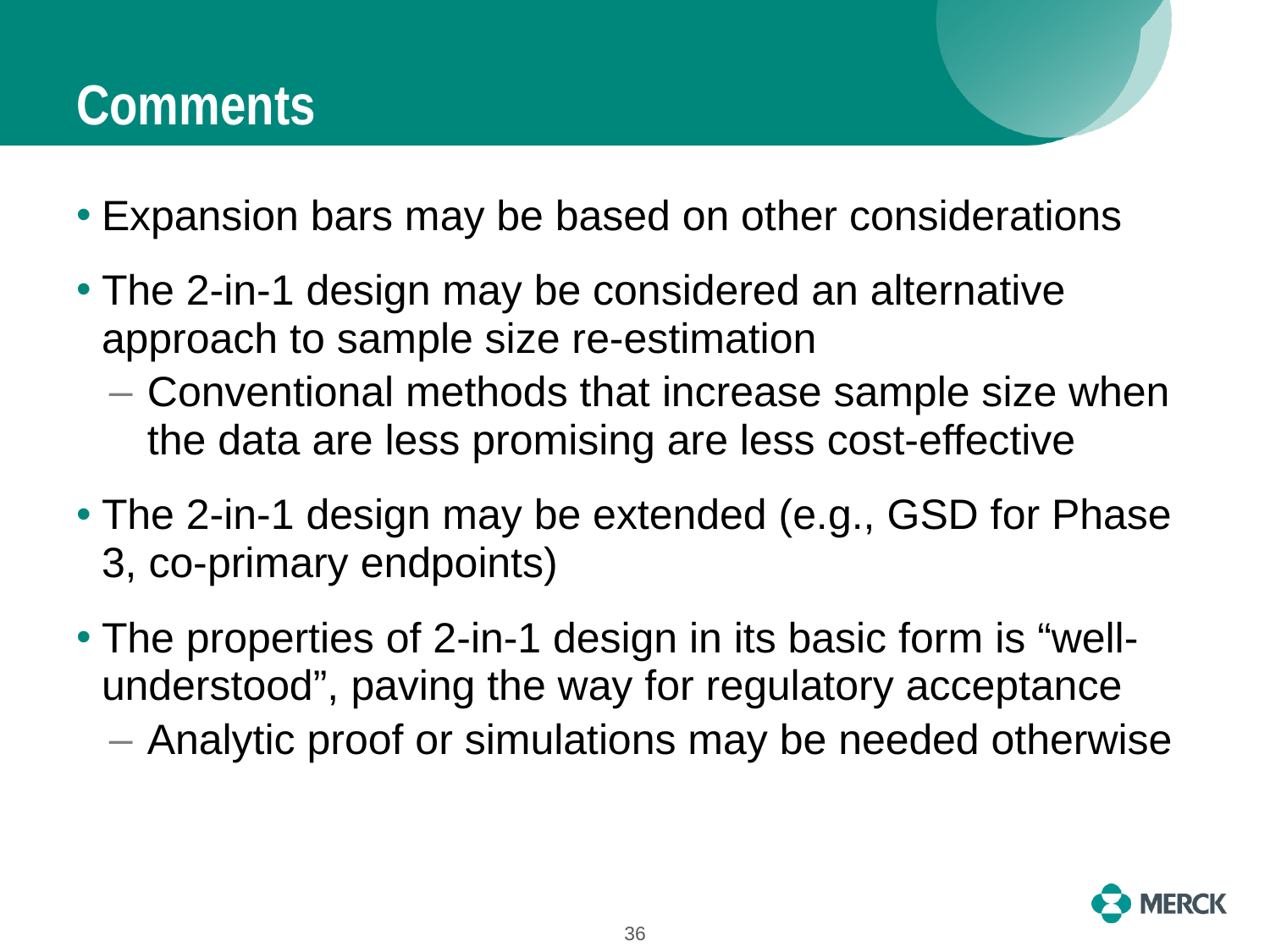

# Comments
Expansion bars may be based on other considerations
The 2-in-1 design may be considered an alternative approach to sample size re-estimation
Conventional methods that increase sample size when the data are less promising are less cost-effective
The 2-in-1 design may be extended (e.g., GSD for Phase 3, co-primary endpoints)
The properties of 2-in-1 design in its basic form is “well-understood”, paving the way for regulatory acceptance
Analytic proof or simulations may be needed otherwise
36